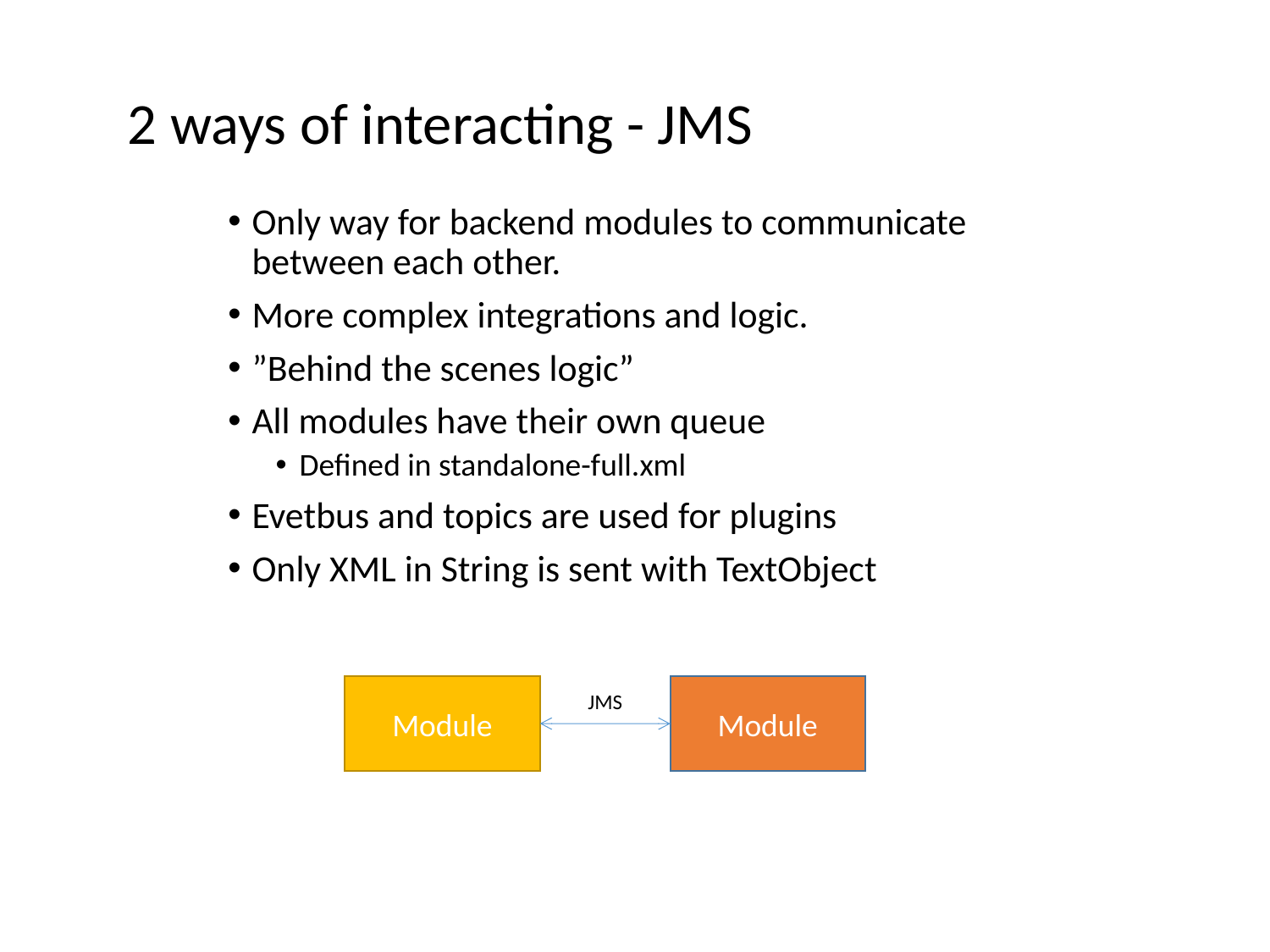

# 2 ways of interacting - JMS
Only way for backend modules to communicate between each other.
More complex integrations and logic.
”Behind the scenes logic”
All modules have their own queue
Defined in standalone-full.xml
Evetbus and topics are used for plugins
Only XML in String is sent with TextObject

Module
Module
JMS